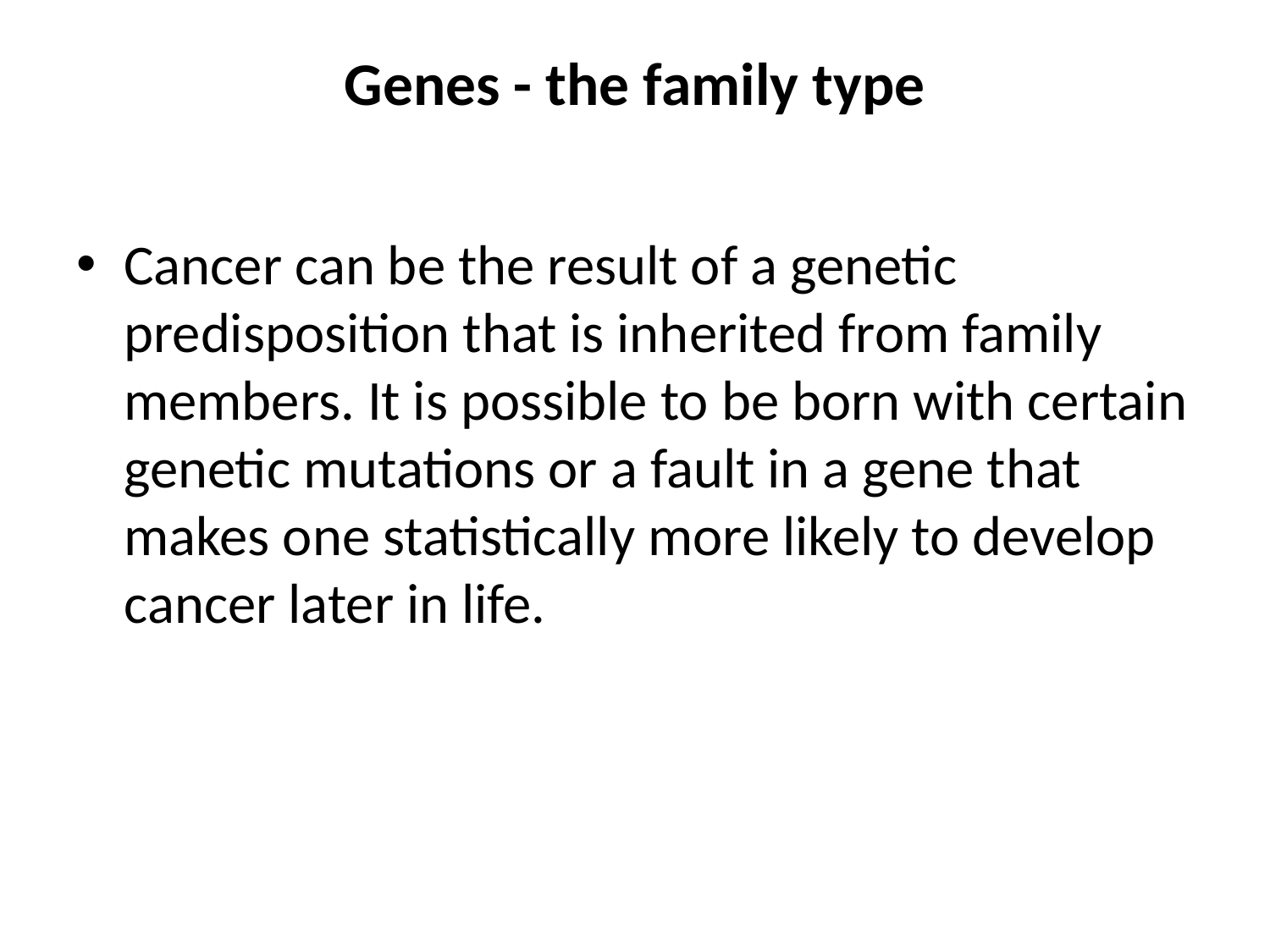

# Genes - the family type
Cancer can be the result of a genetic predisposition that is inherited from family members. It is possible to be born with certain genetic mutations or a fault in a gene that makes one statistically more likely to develop cancer later in life.